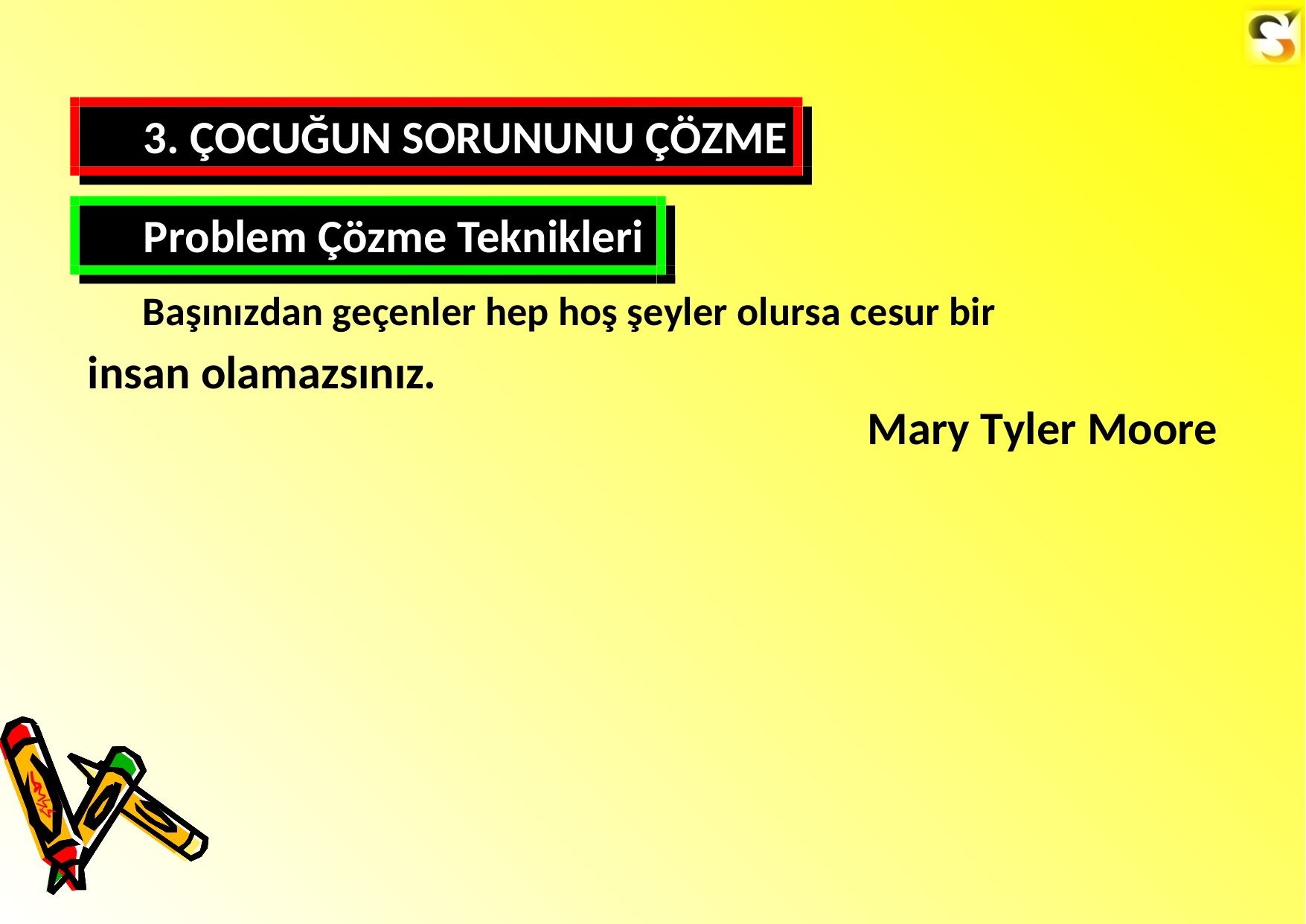

3. ÇOCUĞUN SORUNUNU ÇÖZME

Problem Çözme Teknikleri

Başınızdan geçenler hep hoş şeyler olursa cesur bir
insan olamazsınız.
Mary Tyler Moore